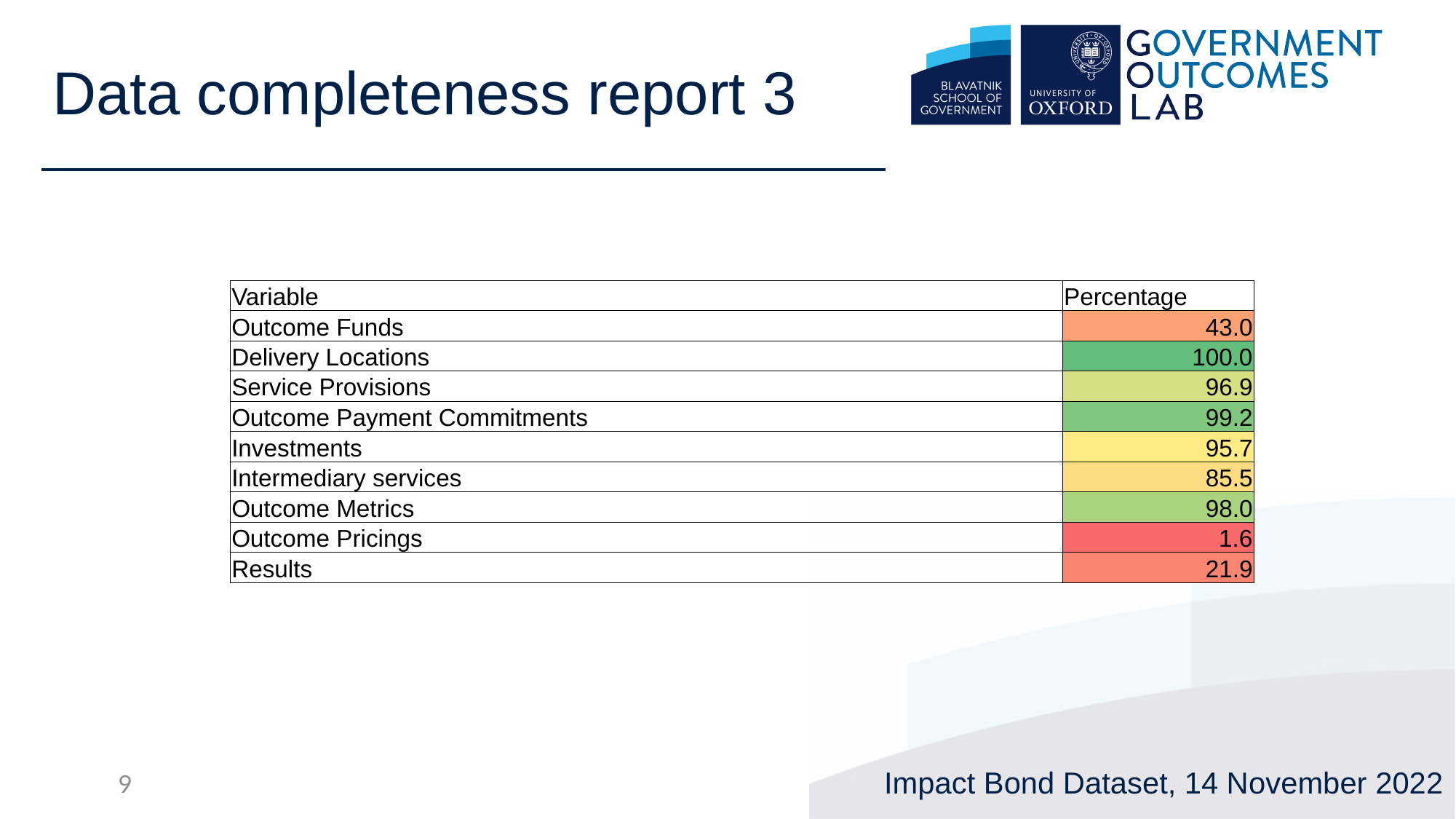

Data completeness report 3
| Variable | Percentage |
| --- | --- |
| Outcome Funds | 43.0 |
| Delivery Locations | 100.0 |
| Service Provisions | 96.9 |
| Outcome Payment Commitments | 99.2 |
| Investments | 95.7 |
| Intermediary services | 85.5 |
| Outcome Metrics | 98.0 |
| Outcome Pricings | 1.6 |
| Results | 21.9 |

Impact Bond Dataset, 14 November 2022
9